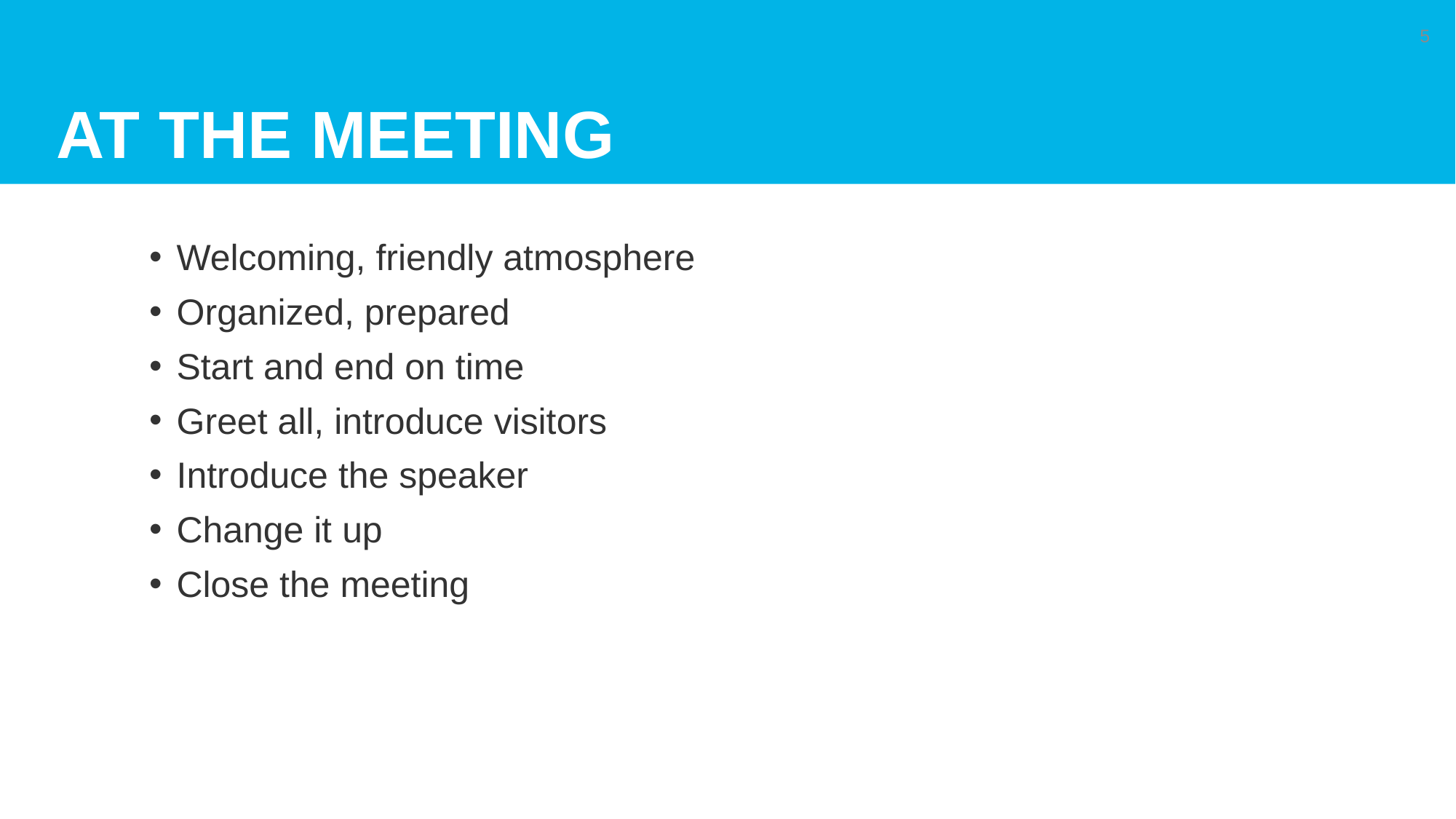

# At the meeting
5
Welcoming, friendly atmosphere
Organized, prepared
Start and end on time
Greet all, introduce visitors
Introduce the speaker
Change it up
Close the meeting